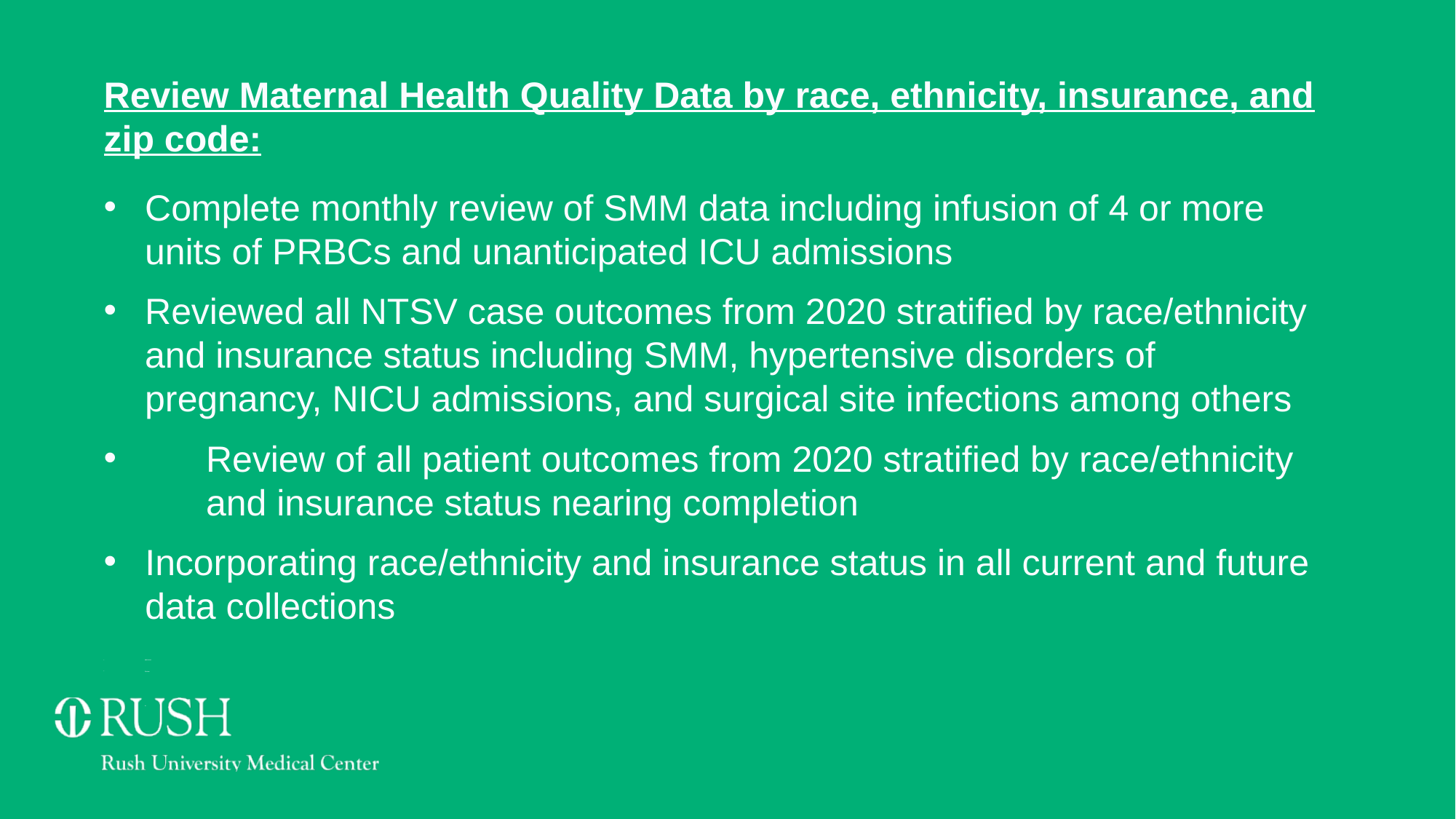

Review Maternal Health Quality Data by race, ethnicity, insurance, and zip code:
Complete monthly review of SMM data including infusion of 4 or more units of PRBCs and unanticipated ICU admissions
Reviewed all NTSV case outcomes from 2020 stratified by race/ethnicity and insurance status including SMM, hypertensive disorders of pregnancy, NICU admissions, and surgical site infections among others
Review of all patient outcomes from 2020 stratified by race/ethnicity and insurance status nearing completion
Incorporating race/ethnicity and insurance status in all current and future data collections

admission
Review

te